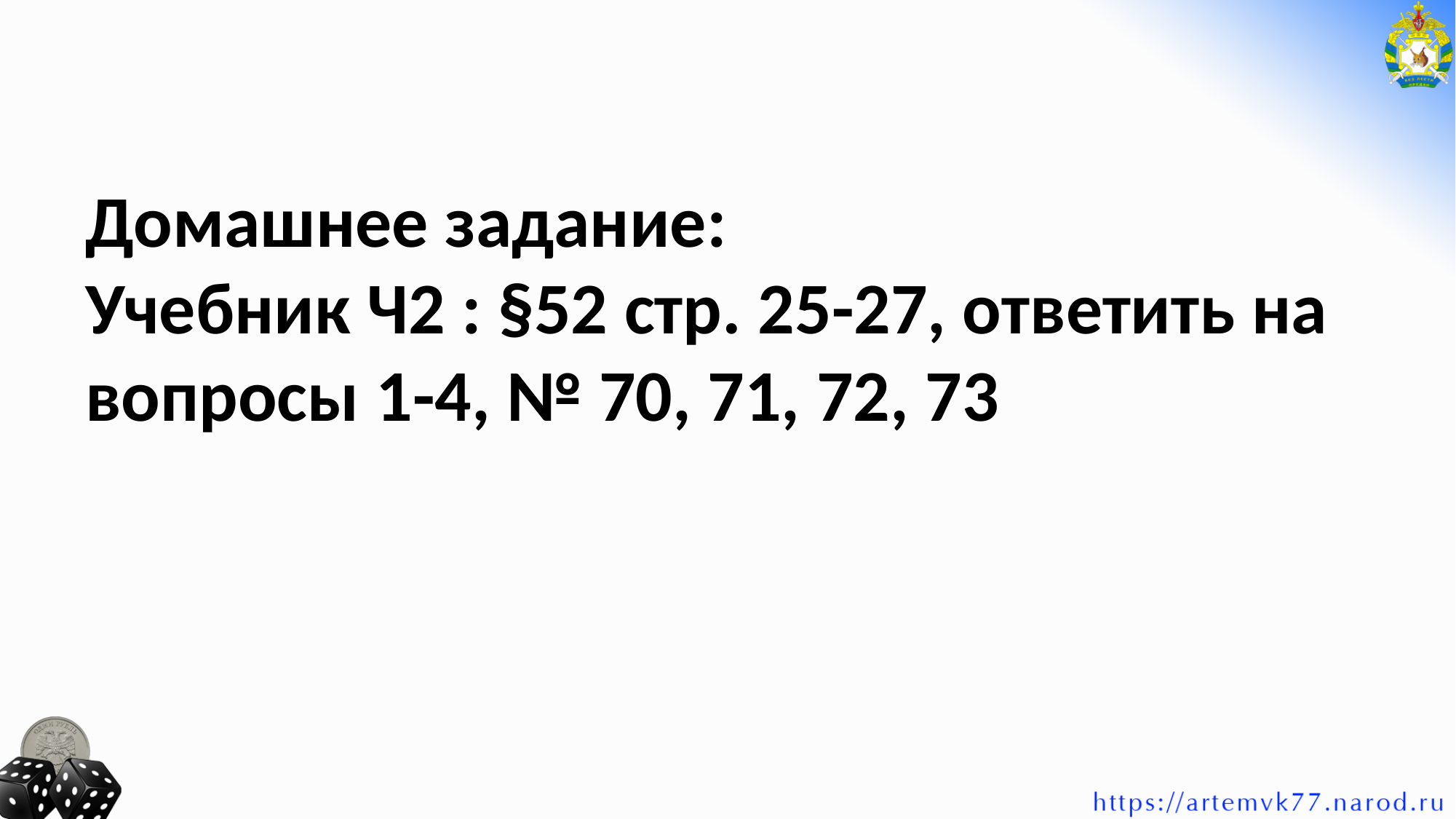

Домашнее задание:
Учебник Ч2 : §52 стр. 25-27, ответить на вопросы 1-4, № 70, 71, 72, 73